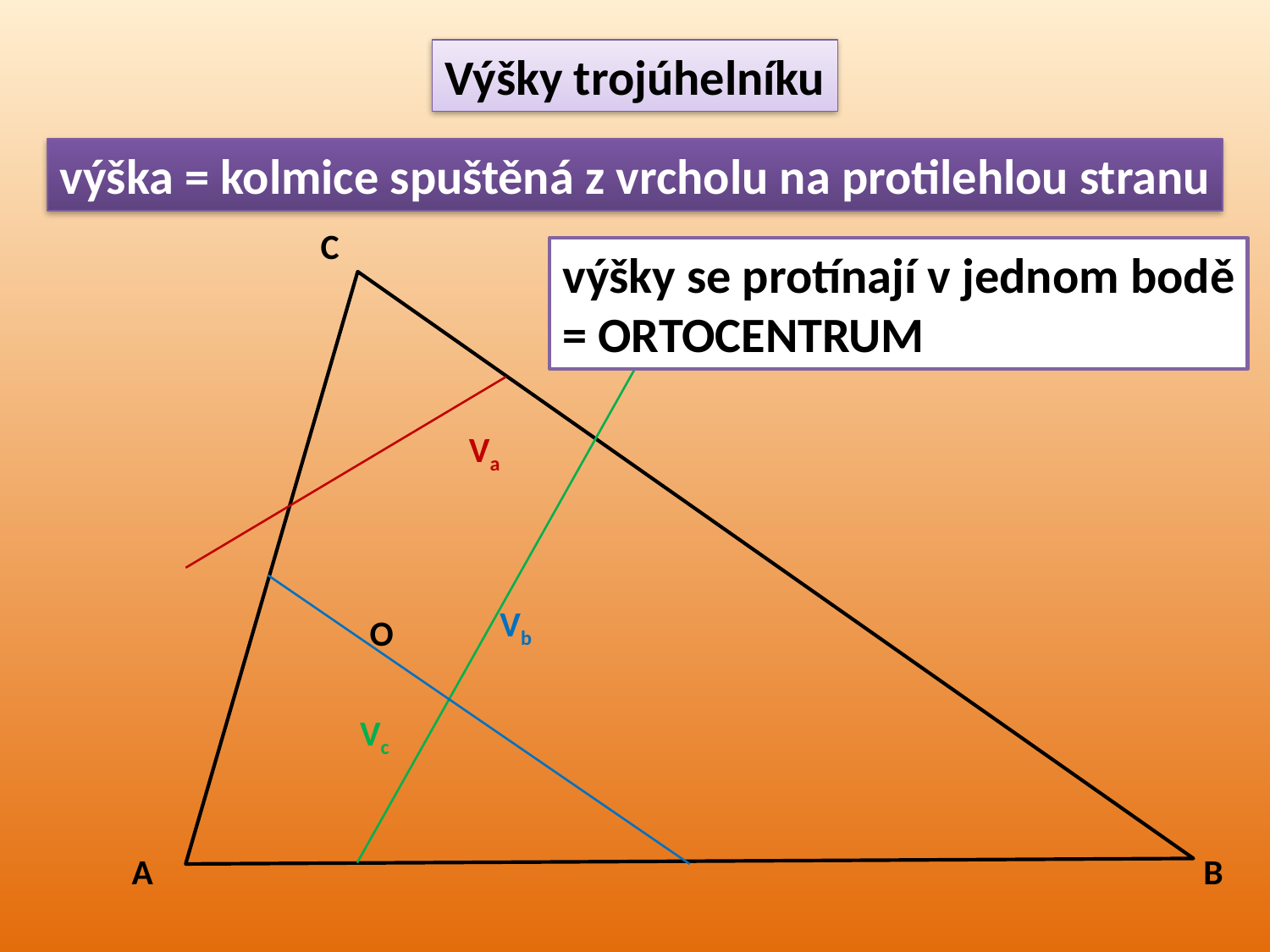

Výšky trojúhelníku
výška = kolmice spuštěná z vrcholu na protilehlou stranu
C
výšky se protínají v jednom bodě
= ORTOCENTRUM

Va
Vb
O
Vc
A
B